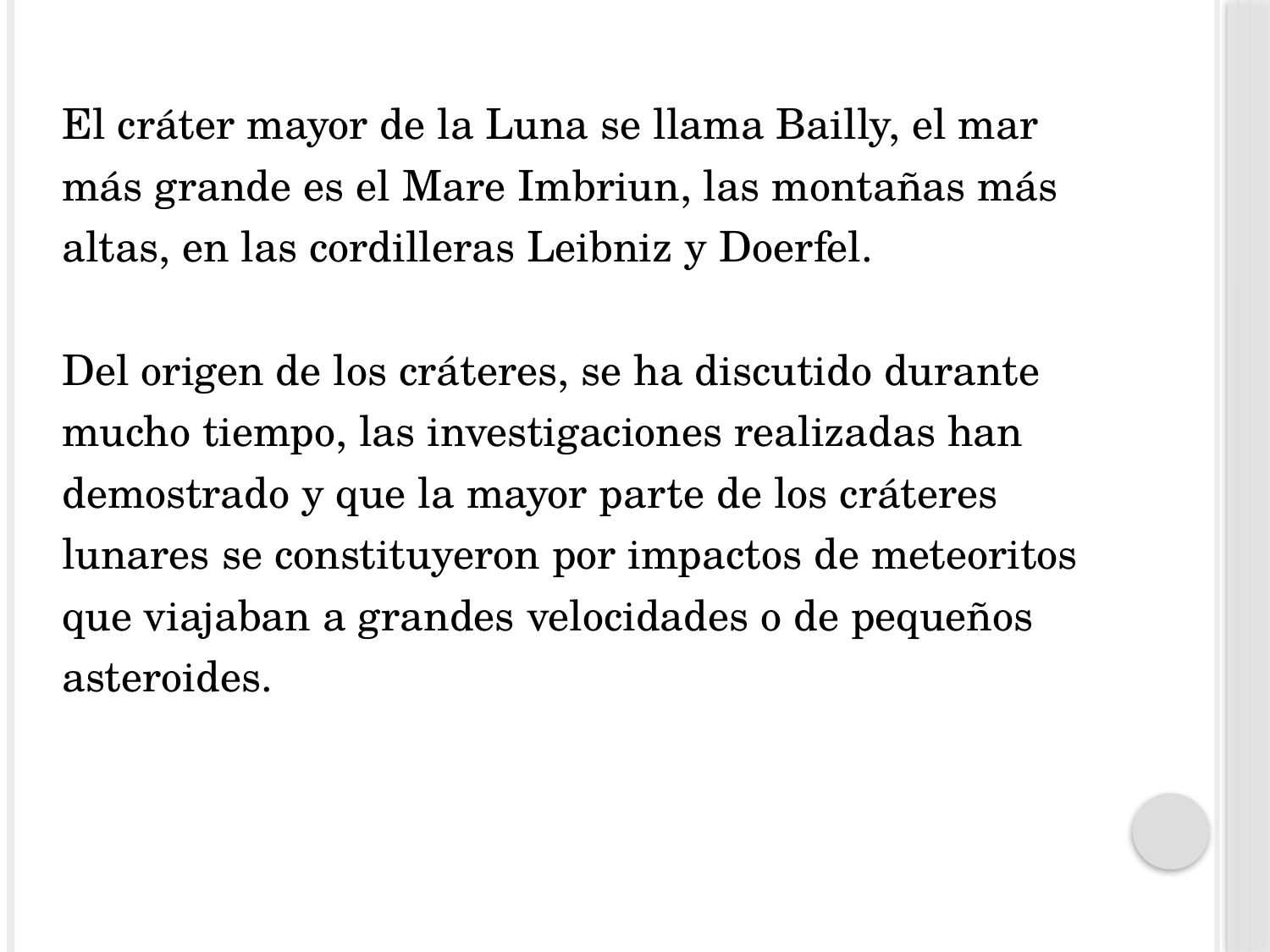

El cráter mayor de la Luna se llama Bailly, el mar
más grande es el Mare Imbriun, las montañas más
altas, en las cordilleras Leibniz y Doerfel.

Del origen de los cráteres, se ha discutido durante
mucho tiempo, las investigaciones realizadas han
demostrado y que la mayor parte de los cráteres
lunares se constituyeron por impactos de meteoritos
que viajaban a grandes velocidades o de pequeños
asteroides.